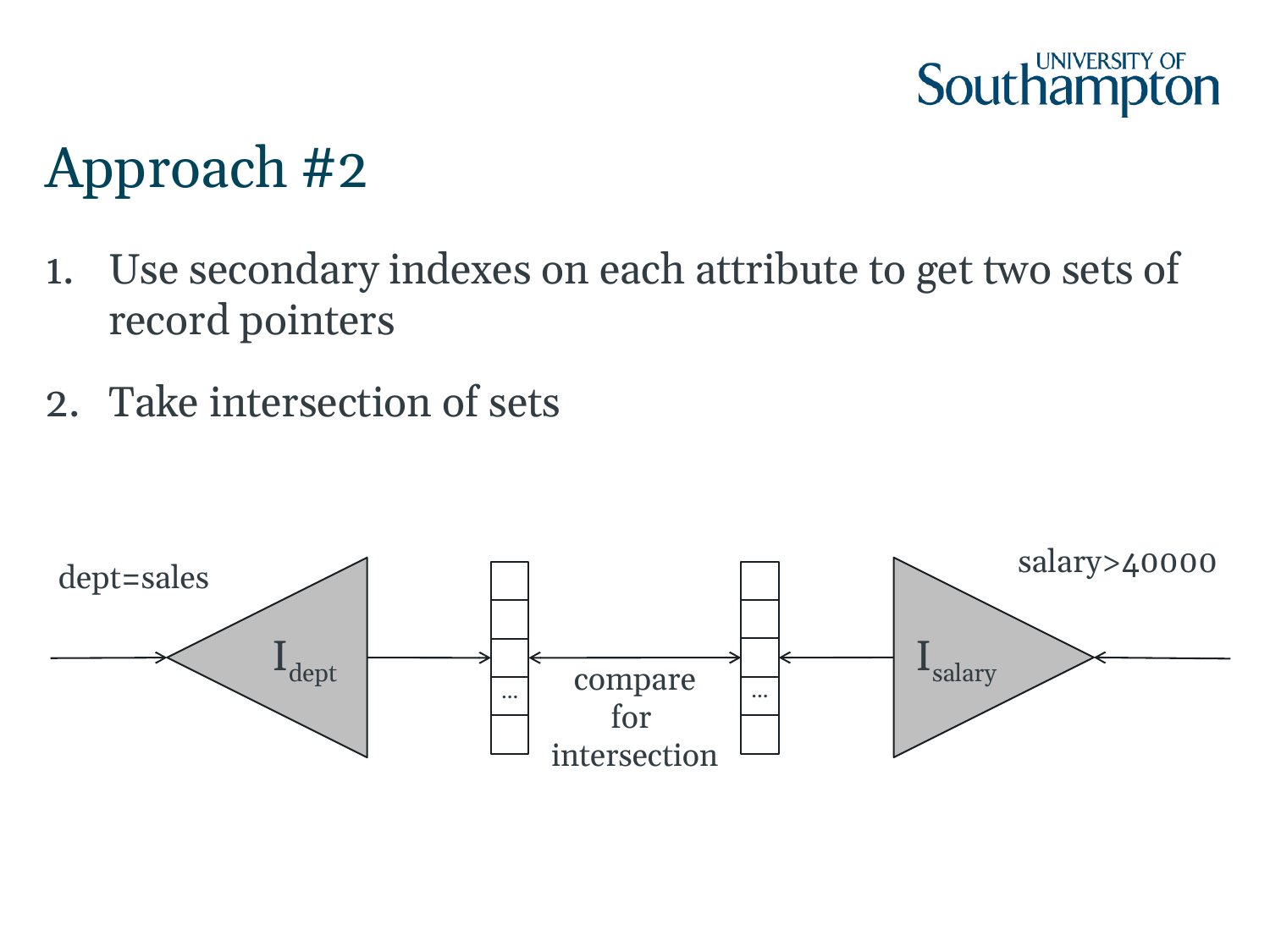

# Approach #2
Use secondary indexes on each attribute to get two sets of record pointers
Take intersection of sets
salary>40000
dept=sales
Isalary
Idept

...

...

compare
for
intersection